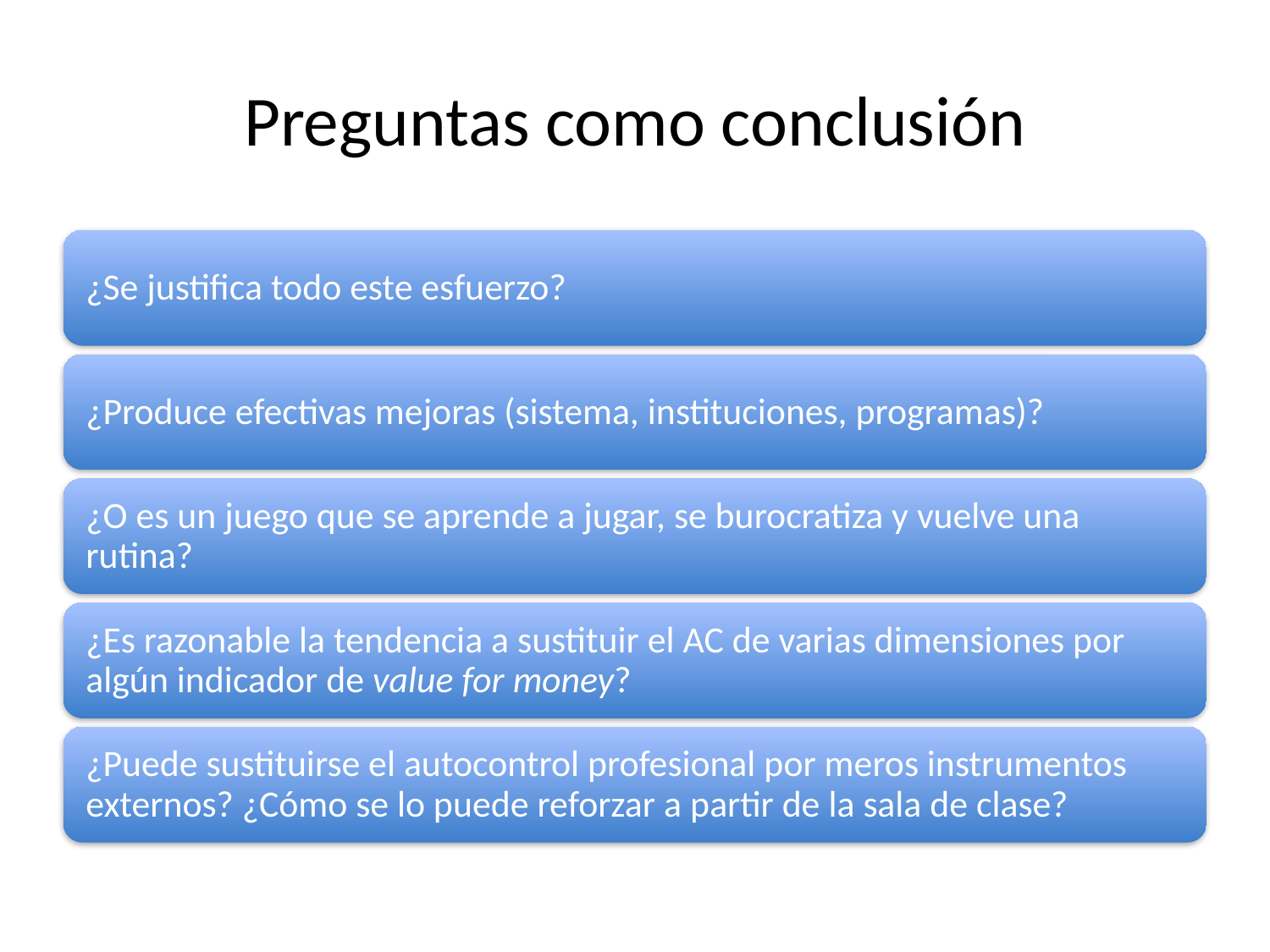

# Preguntas como conclusión
¿Se justifica todo este esfuerzo?
¿Produce efectivas mejoras (sistema, instituciones, programas)?
¿O es un juego que se aprende a jugar, se burocratiza y vuelve una rutina?
¿Es razonable la tendencia a sustituir el AC de varias dimensiones por algún indicador de value for money?
¿Puede sustituirse el autocontrol profesional por meros instrumentos externos? ¿Cómo se lo puede reforzar a partir de la sala de clase?